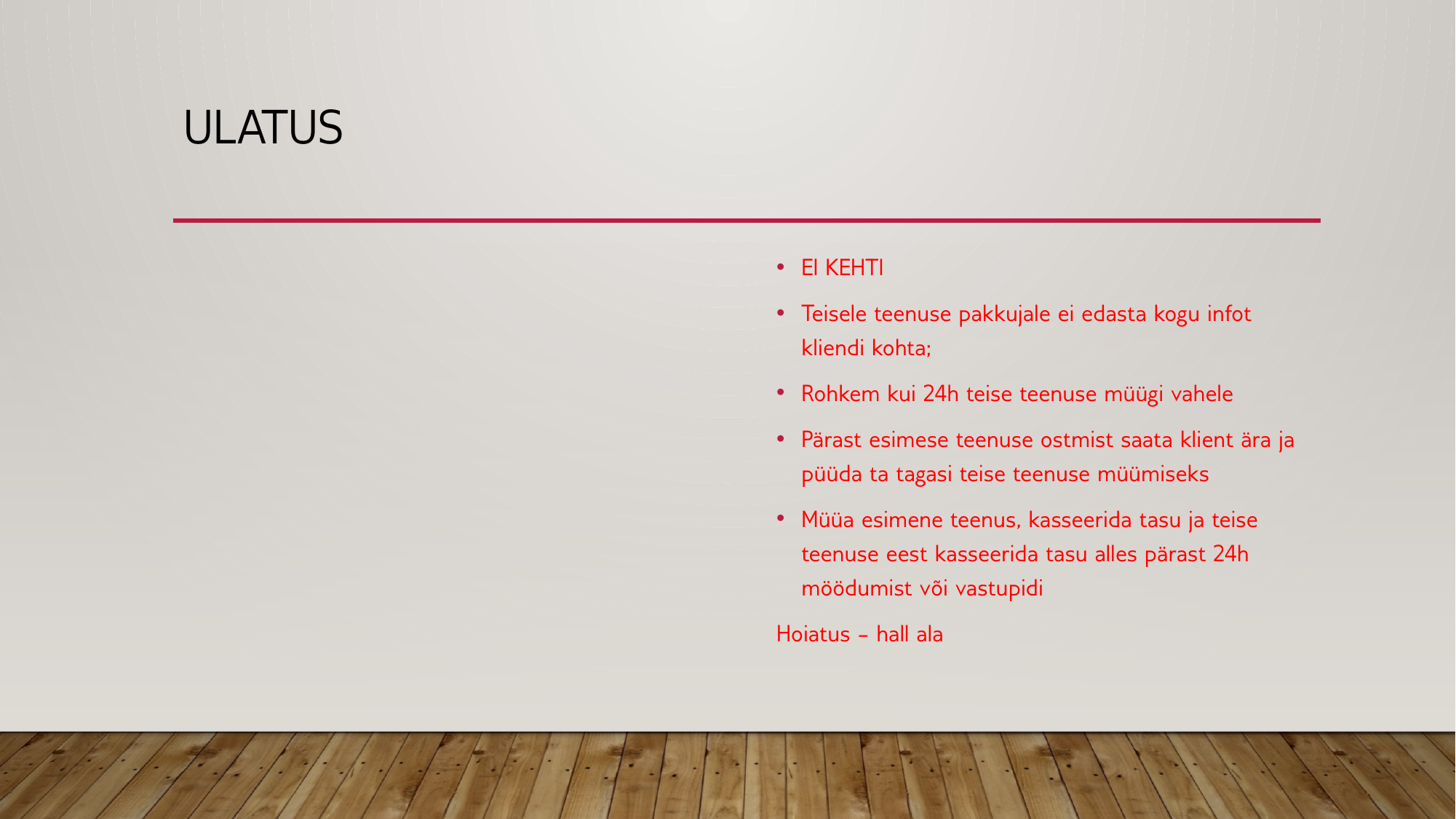

# ulatus

EI KEHTI
Teisele teenuse pakkujale ei edasta kogu infot kliendi kohta;
Rohkem kui 24h teise teenuse müügi vahele
Pärast esimese teenuse ostmist saata klient ära ja püüda ta tagasi teise teenuse müümiseks
Müüa esimene teenus, kasseerida tasu ja teise teenuse eest kasseerida tasu alles pärast 24h möödumist või vastupidi
Hoiatus – hall ala